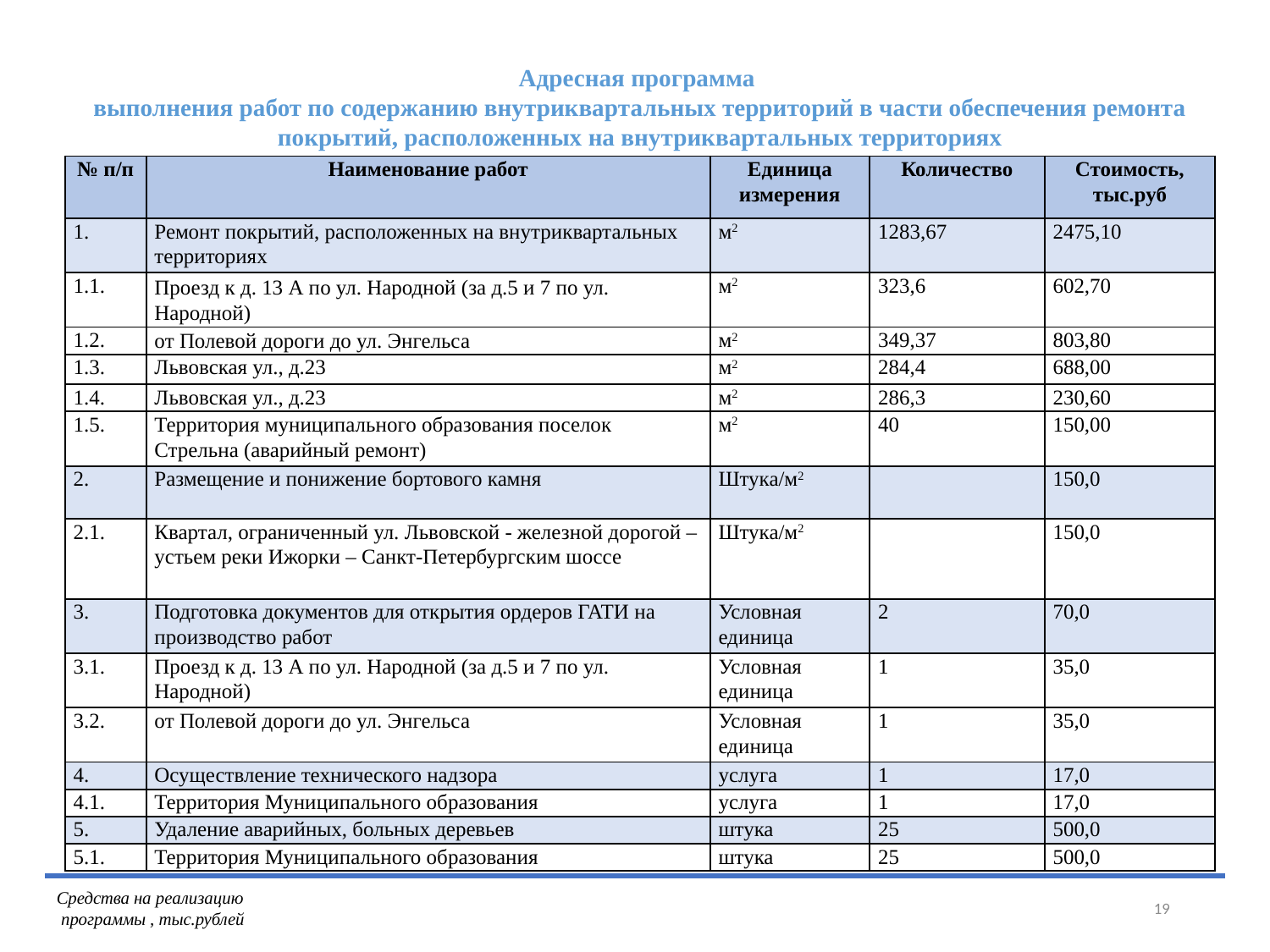

Адресная программа
выполнения работ по содержанию внутриквартальных территорий в части обеспечения ремонта покрытий, расположенных на внутриквартальных территориях

| № п/п | Наименование работ | Единица измерения | Количество | Стоимость, тыс.руб |
| --- | --- | --- | --- | --- |
| 1. | Ремонт покрытий, расположенных на внутриквартальных территориях | м2 | 1283,67 | 2475,10 |
| 1.1. | Проезд к д. 13 А по ул. Народной (за д.5 и 7 по ул. Народной) | м2 | 323,6 | 602,70 |
| 1.2. | от Полевой дороги до ул. Энгельса | м2 | 349,37 | 803,80 |
| 1.3. | Львовская ул., д.23 | м2 | 284,4 | 688,00 |
| 1.4. | Львовская ул., д.23 | м2 | 286,3 | 230,60 |
| 1.5. | Территория муниципального образования поселок Стрельна (аварийный ремонт) | м2 | 40 | 150,00 |
| 2. | Размещение и понижение бортового камня | Штука/м2 |  | 150,0 |
| 2.1. | Квартал, ограниченный ул. Львовской - железной дорогой –устьем реки Ижорки – Санкт-Петербургским шоссе | Штука/м2 |  | 150,0 |
| 3. | Подготовка документов для открытия ордеров ГАТИ на производство работ | Условная единица | 2 | 70,0 |
| 3.1. | Проезд к д. 13 А по ул. Народной (за д.5 и 7 по ул. Народной) | Условная единица | 1 | 35,0 |
| 3.2. | от Полевой дороги до ул. Энгельса | Условная единица | 1 | 35,0 |
| 4. | Осуществление технического надзора | услуга | 1 | 17,0 |
| 4.1. | Территория Муниципального образования | услуга | 1 | 17,0 |
| 5. | Удаление аварийных, больных деревьев | штука | 25 | 500,0 |
| 5.1. | Территория Муниципального образования | штука | 25 | 500,0 |
19
Средства на реализацию  программы , тыс.рублей